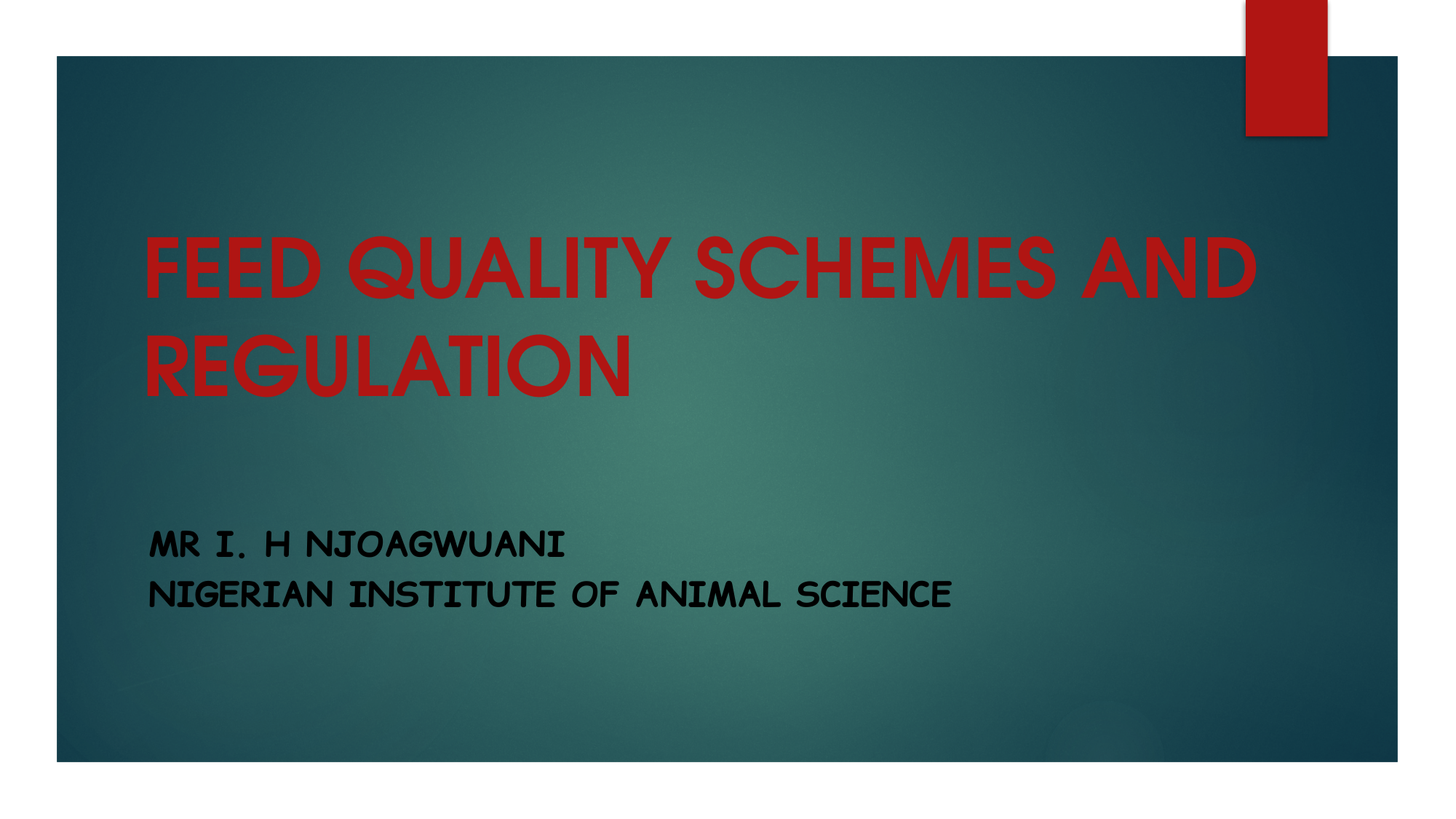

# FEED QUALITY SCHEMES AND REGULATION
MR I. H NJOAGWUANI
NIGERIAN INSTITUTE OF ANIMAL SCIENCE